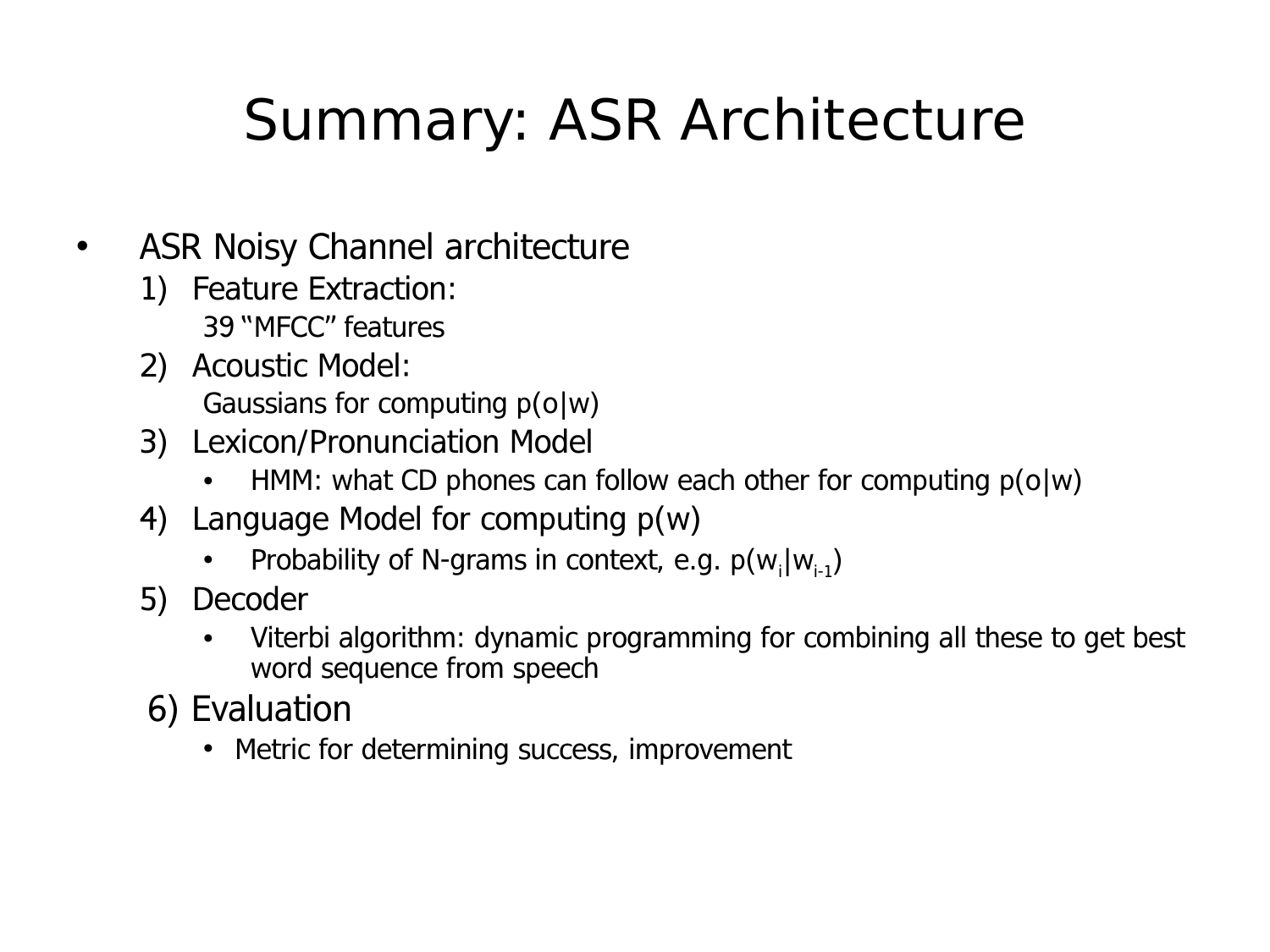

# Summary: ASR Architecture
ASR Noisy Channel architecture
Feature Extraction:
39 “MFCC” features
Acoustic Model:
Gaussians for computing p(o|w)
Lexicon/Pronunciation Model
HMM: what CD phones can follow each other for computing p(o|w)
Language Model for computing p(w)
Probability of N-grams in context, e.g. p(wi|wi-1)
Decoder
Viterbi algorithm: dynamic programming for combining all these to get best word sequence from speech
6) Evaluation
Metric for determining success, improvement